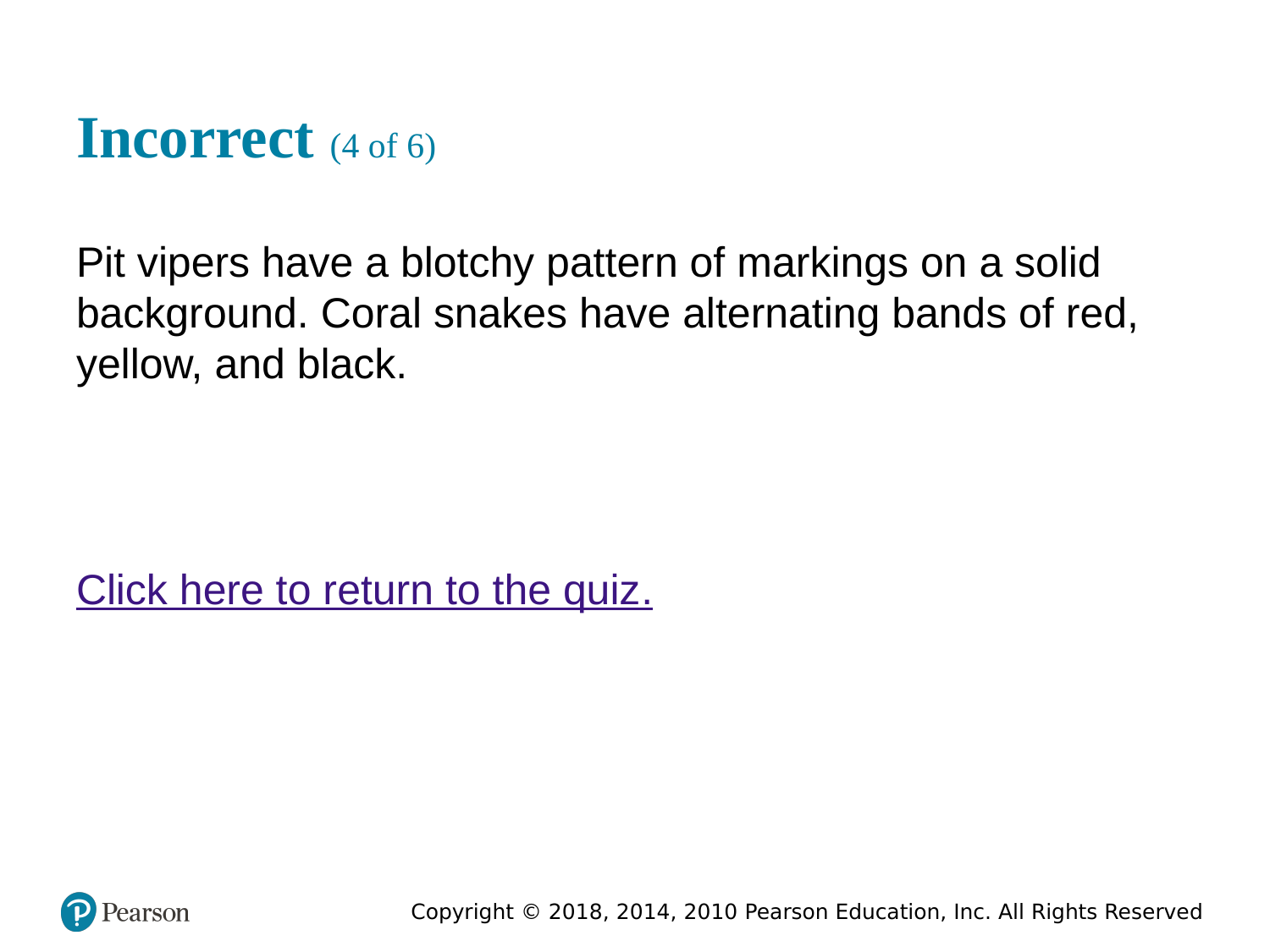

# Incorrect (4 of 6)
Pit vipers have a blotchy pattern of markings on a solid background. Coral snakes have alternating bands of red, yellow, and black.
Click here to return to the quiz.